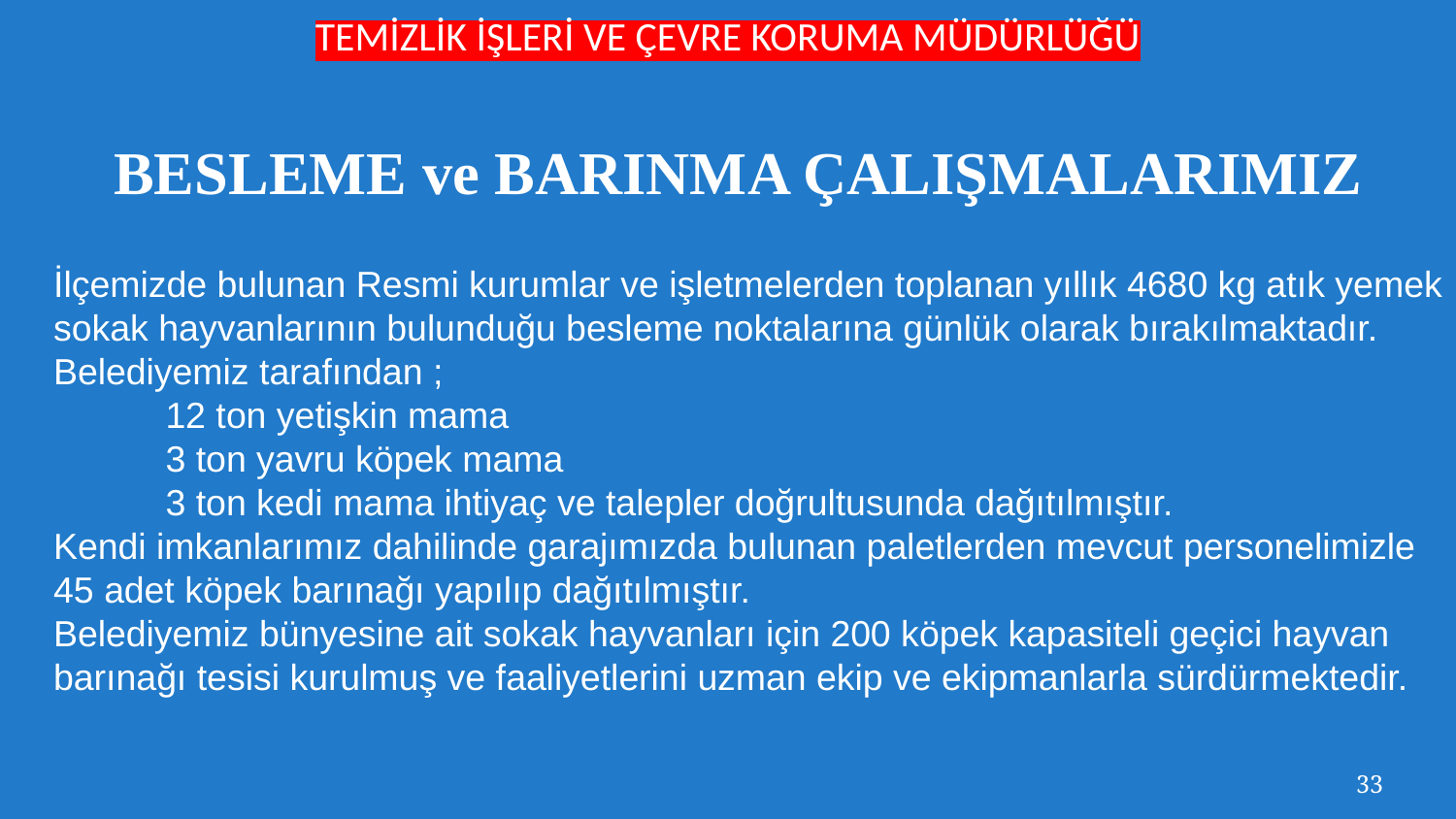

TEMİZLİK İŞLERİ VE ÇEVRE KORUMA MÜDÜRLÜĞÜ
# BESLEME ve BARINMA ÇALIŞMALARIMIZ
İlçemizde bulunan Resmi kurumlar ve işletmelerden toplanan yıllık 4680 kg atık yemek sokak hayvanlarının bulunduğu besleme noktalarına günlük olarak bırakılmaktadır.
Belediyemiz tarafından ;
           12 ton yetişkin mama
           3 ton yavru köpek mama
           3 ton kedi mama ihtiyaç ve talepler doğrultusunda dağıtılmıştır.
Kendi imkanlarımız dahilinde garajımızda bulunan paletlerden mevcut personelimizle 45 adet köpek barınağı yapılıp dağıtılmıştır.
Belediyemiz bünyesine ait sokak hayvanları için 200 köpek kapasiteli geçici hayvan barınağı tesisi kurulmuş ve faaliyetlerini uzman ekip ve ekipmanlarla sürdürmektedir.
33